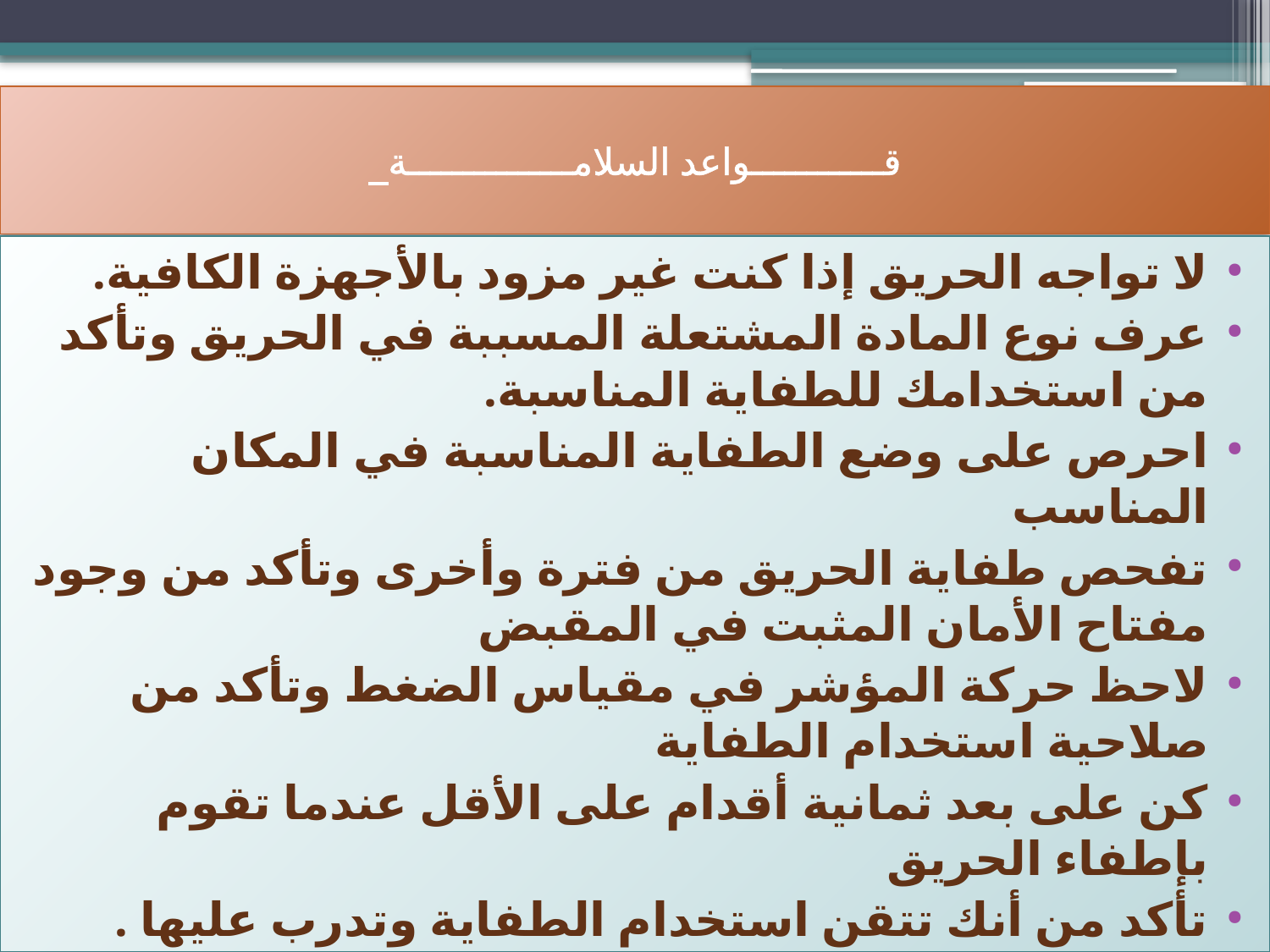

# قــــــــــــواعد السلامـــــــــــــــة
لا تواجه الحريق إذا كنت غير مزود بالأجهزة الكافية.
عرف نوع المادة المشتعلة المسببة في الحريق وتأكد من استخدامك للطفاية المناسبة.
احرص على وضع الطفاية المناسبة في المكان المناسب
تفحص طفاية الحريق من فترة وأخرى وتأكد من وجود مفتاح الأمان المثبت في المقبض
لاحظ حركة المؤشر في مقياس الضغط وتأكد من صلاحية استخدام الطفاية
كن على بعد ثمانية أقدام على الأقل عندما تقوم بإطفاء الحريق
تأكد من أنك تتقن استخدام الطفاية وتدرب عليها .